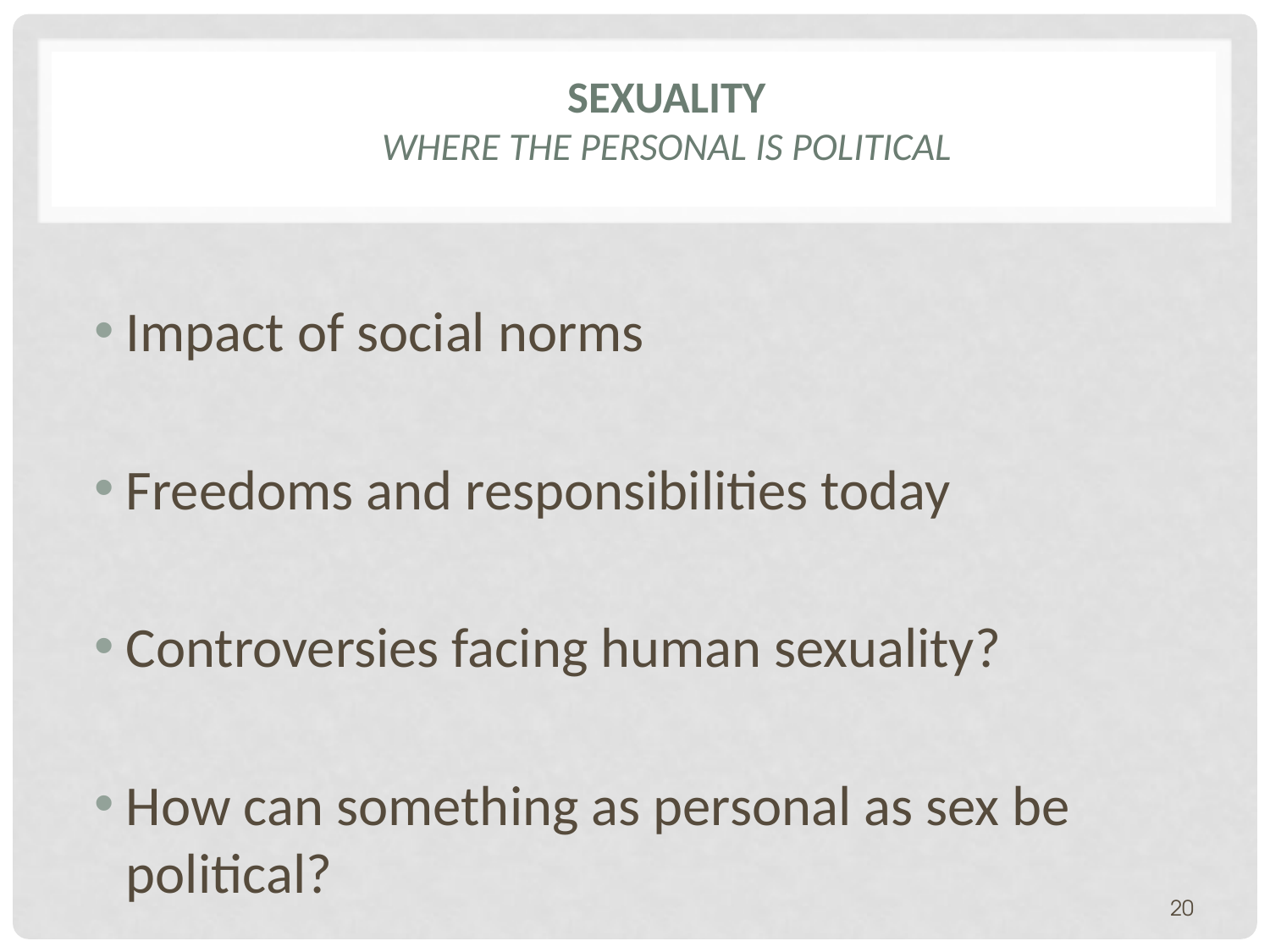

# Sexuality Where the Personal is Political
Impact of social norms

Freedoms and responsibilities today

Controversies facing human sexuality?

How can something as personal as sex be political?

20